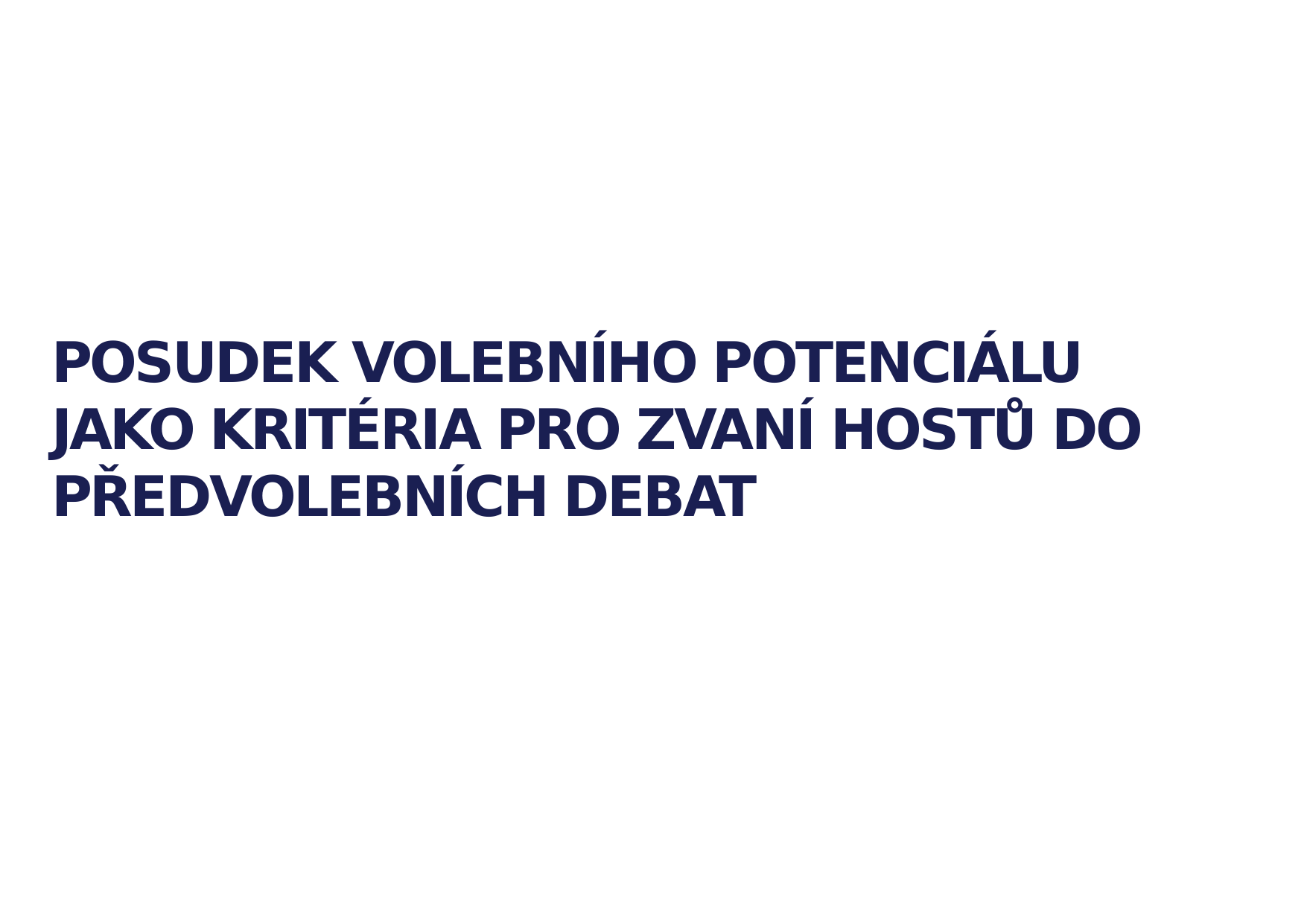

POSUDEK VOLEBNÍHO POTENCIÁLU JAKO KRITÉRIA PRO ZVANÍ HOSTŮ DO PŘEDVOLEBNÍCH DEBAT